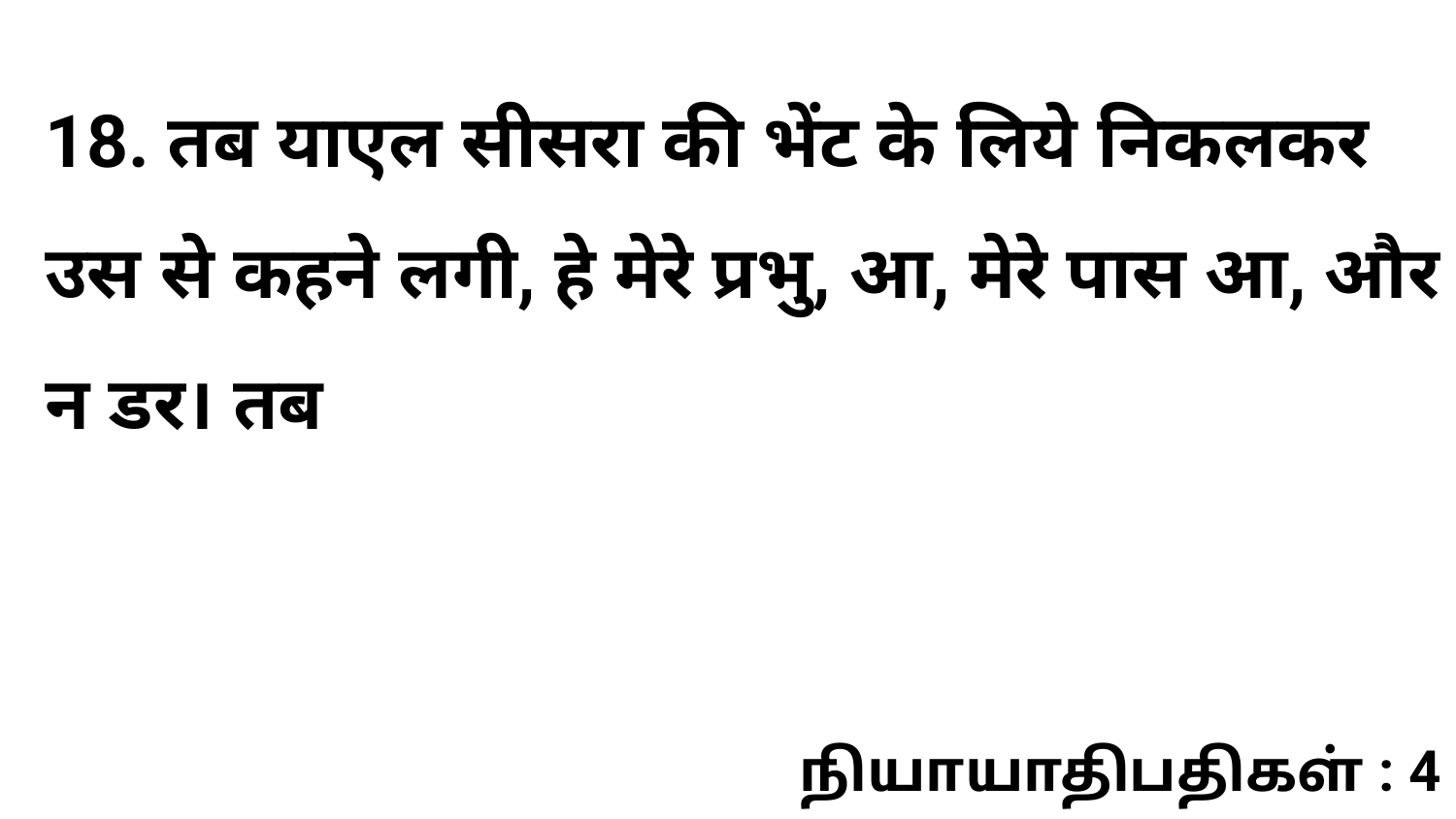

18. तब याएल सीसरा की भेंट के लिये निकलकर उस से कहने लगी, हे मेरे प्रभु, आ, मेरे पास आ, और न डर। तब
நியாயாதிபதிகள் : 4